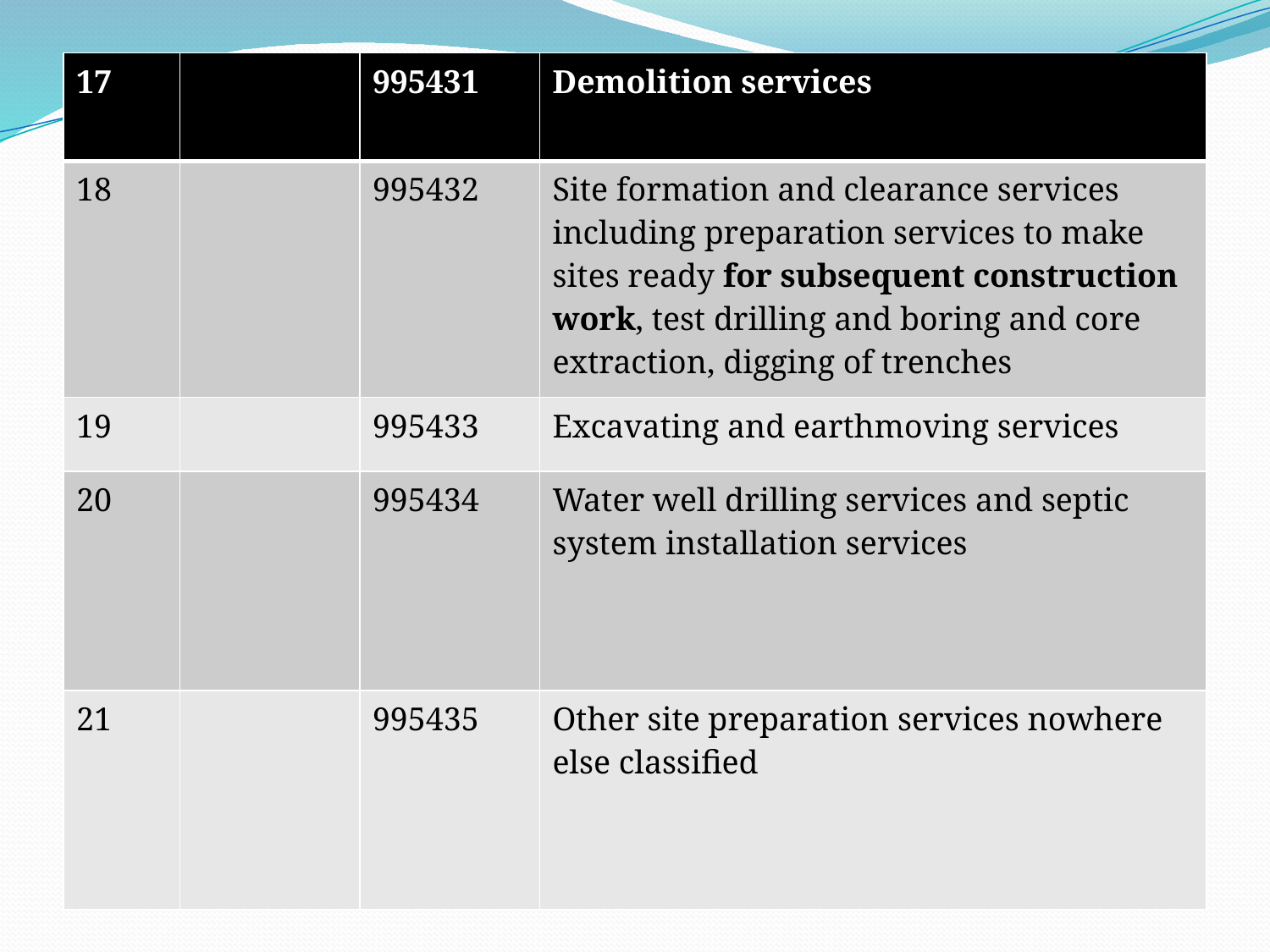

| 17 |  | 995431 | Demolition services |
| --- | --- | --- | --- |
| 18 |  | 995432 | Site formation and clearance services including preparation services to make sites ready for subsequent construction work, test drilling and boring and core extraction, digging of trenches |
| 19 |  | 995433 | Excavating and earthmoving services |
| 20 |  | 995434 | Water well drilling services and septic system installation services |
| 21 |  | 995435 | Other site preparation services nowhere else classified |